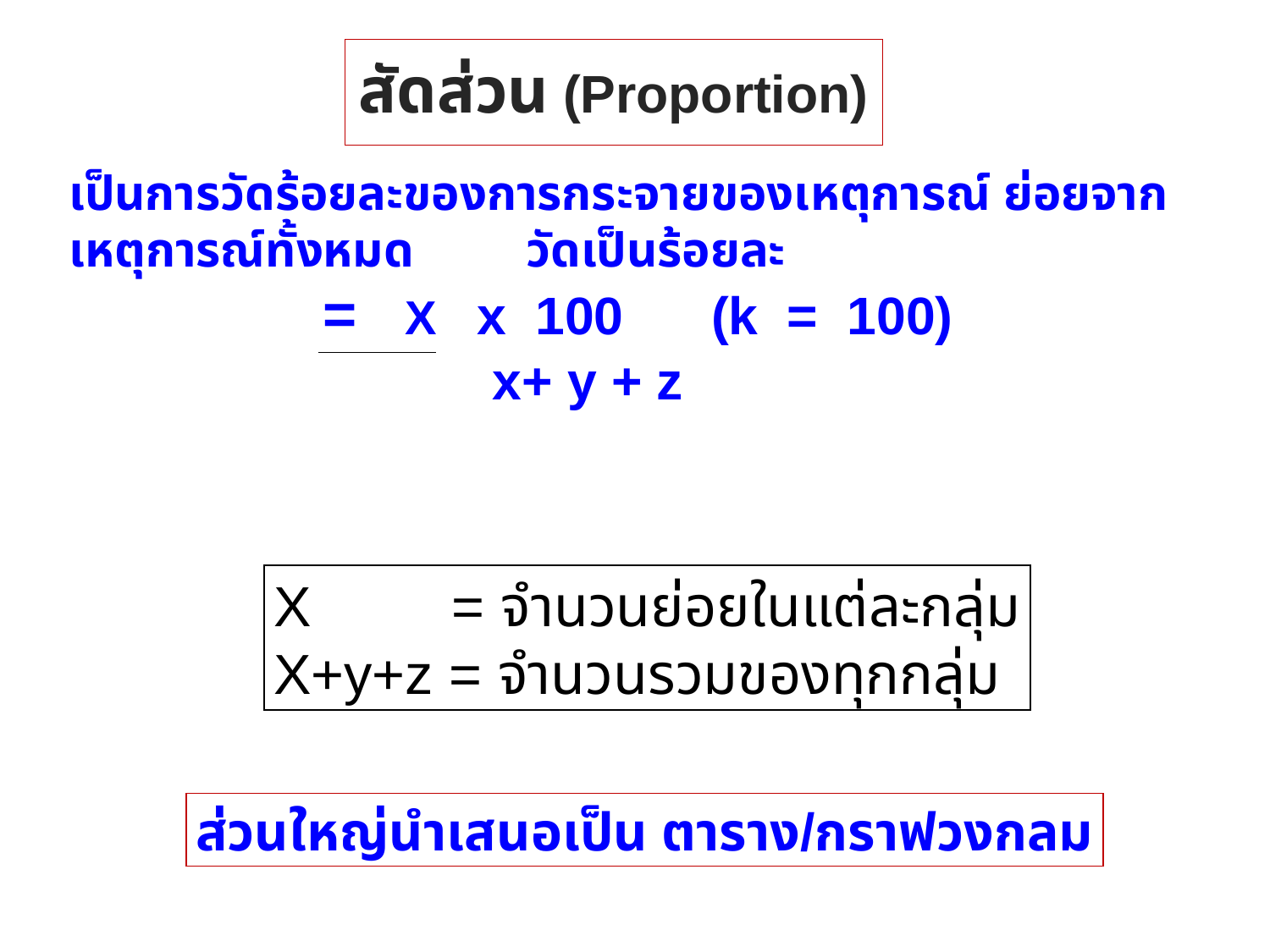

สัดส่วน (Proportion)
เป็นการวัดร้อยละของการกระจายของเหตุการณ์ ย่อยจากเหตุการณ์ทั้งหมด         วัดเป็นร้อยละ
		=   X   x  100      (k  =  100)
                             x+ y + z

X         = จำนวนย่อยในแต่ละกลุ่ม
X+y+z = จำนวนรวมของทุกกลุ่ม
ส่วนใหญ่นำเสนอเป็น ตาราง/กราฟวงกลม